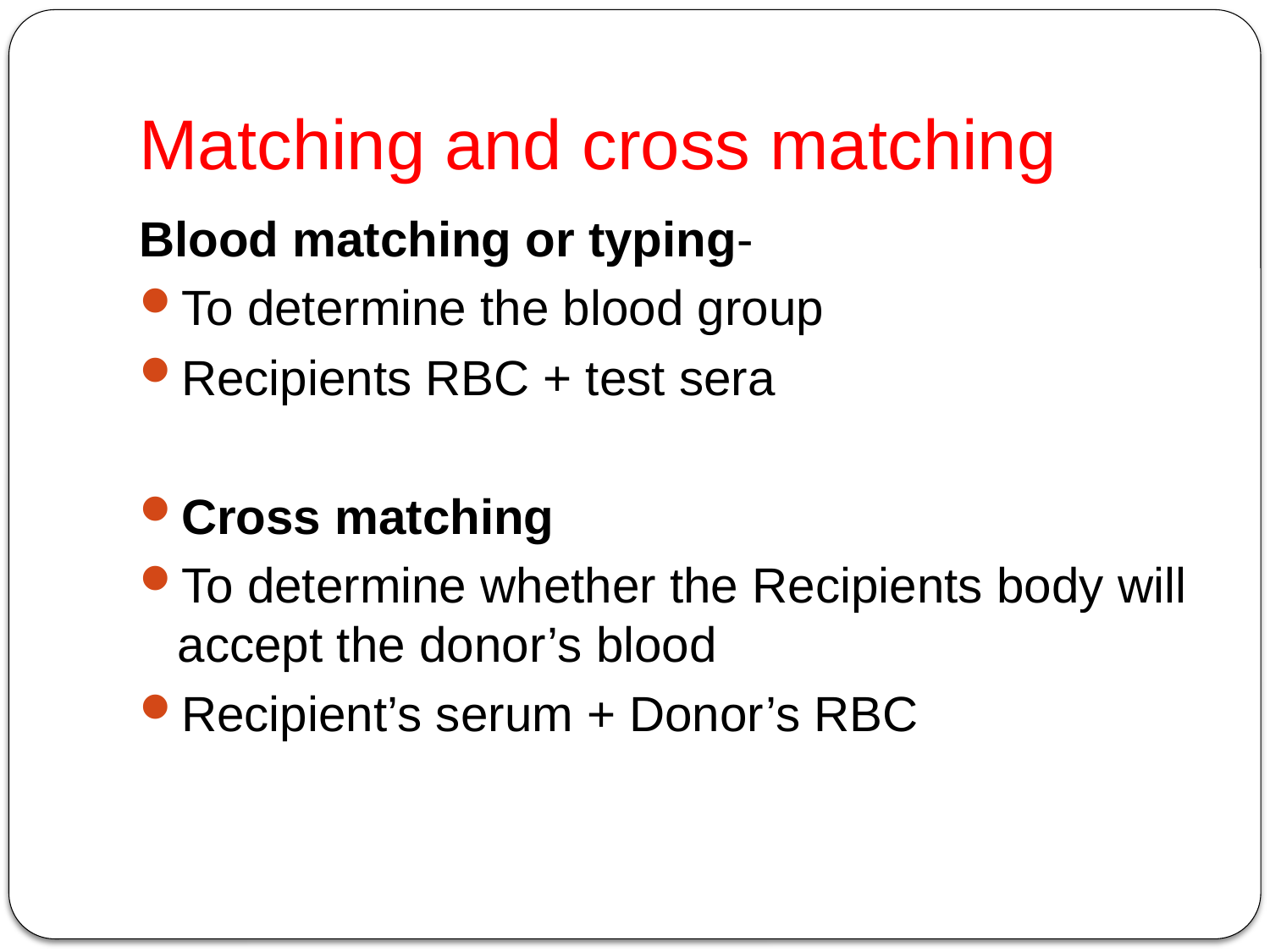

# Matching and cross matching
Blood matching or typing-
To determine the blood group
Recipients RBC + test sera

Cross matching
To determine whether the Recipients body will accept the donor’s blood
Recipient’s serum + Donor’s RBC